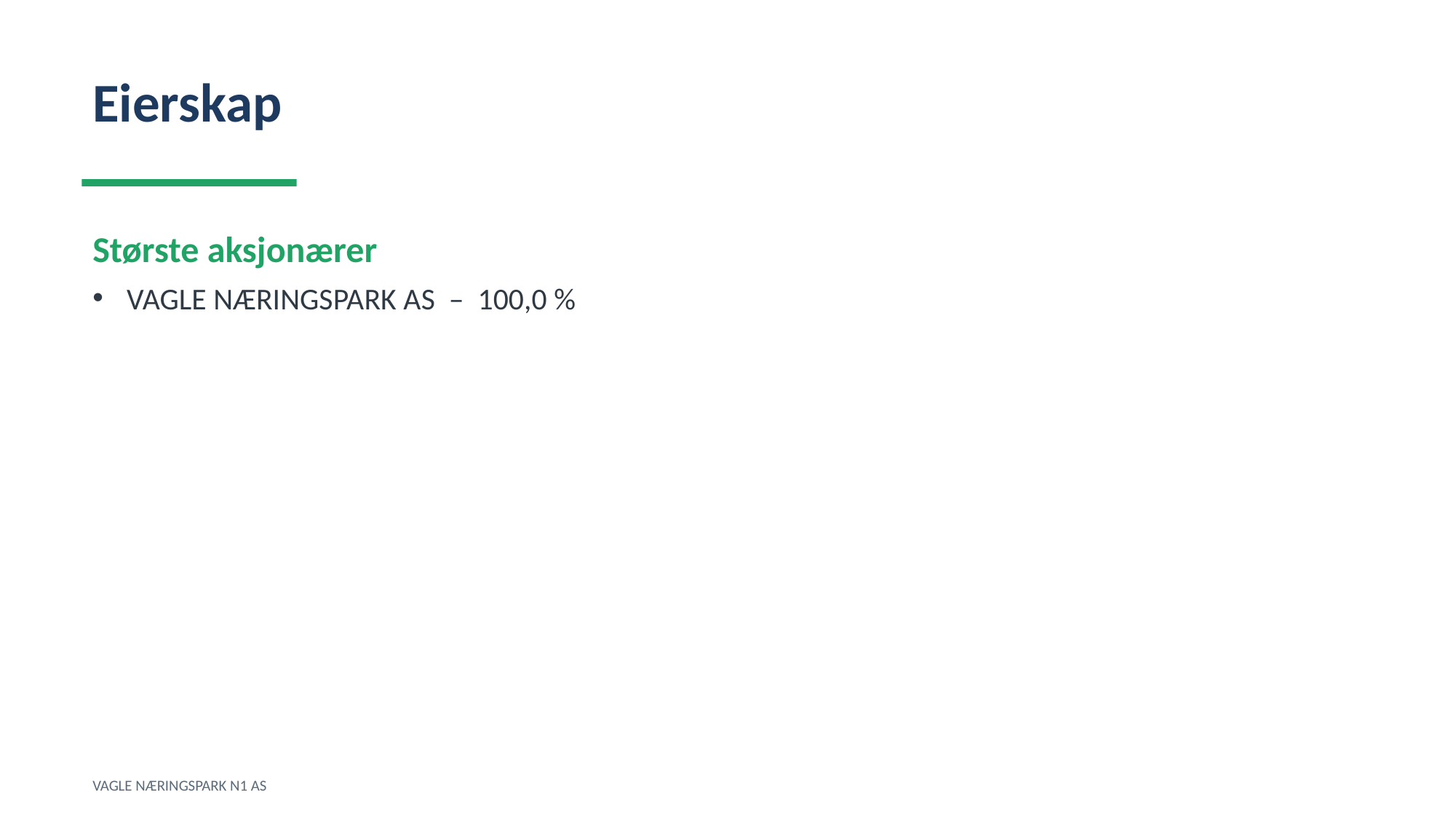

Eierskap

Største aksjonærer
VAGLE NÆRINGSPARK AS  –  100,0 %
VAGLE NÆRINGSPARK N1 AS